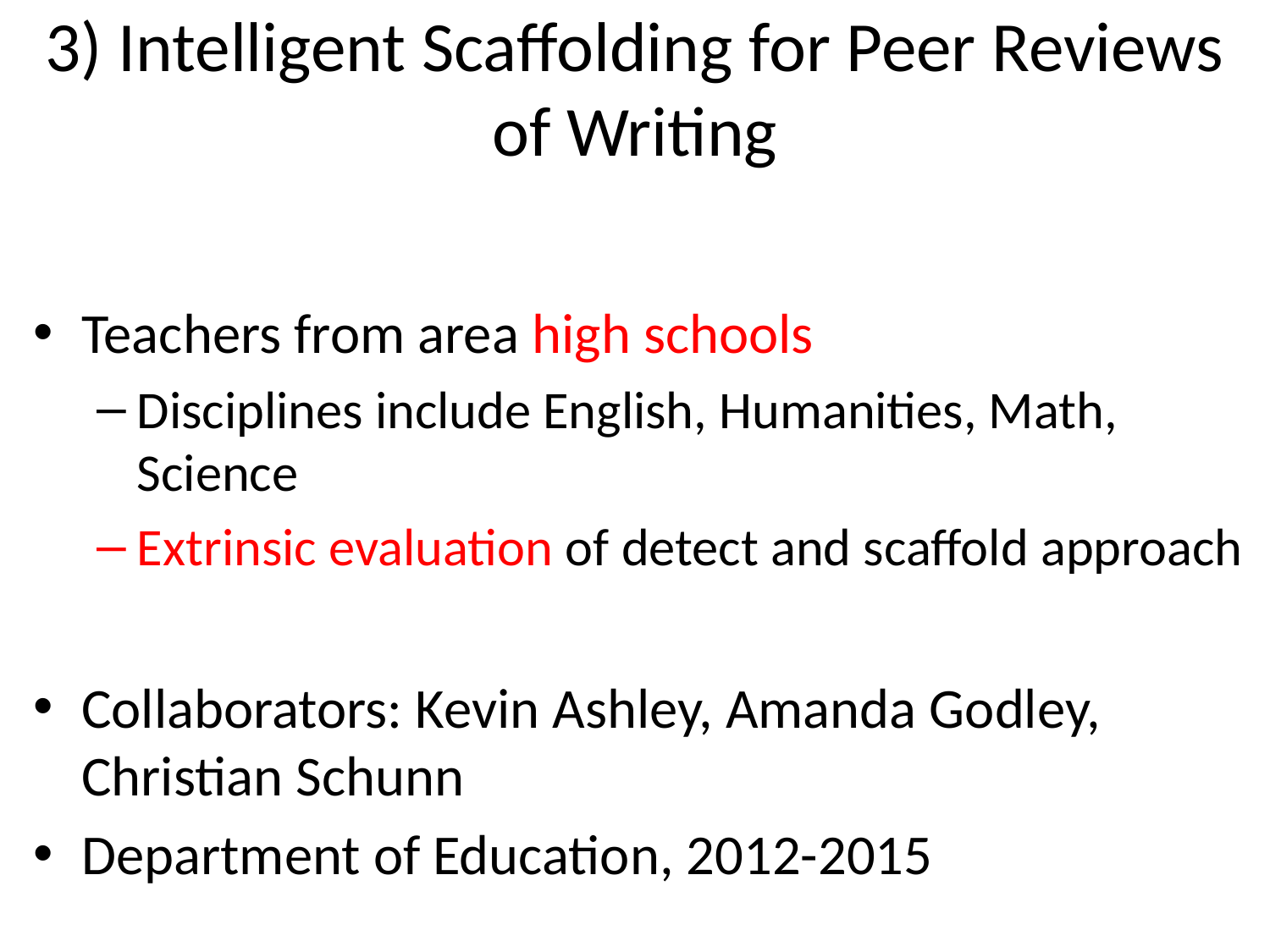

# 3) Intelligent Scaffolding for Peer Reviews of Writing

Teachers from area high schools
Disciplines include English, Humanities, Math, Science
Extrinsic evaluation of detect and scaffold approach

Collaborators: Kevin Ashley, Amanda Godley, Christian Schunn
Department of Education, 2012-2015